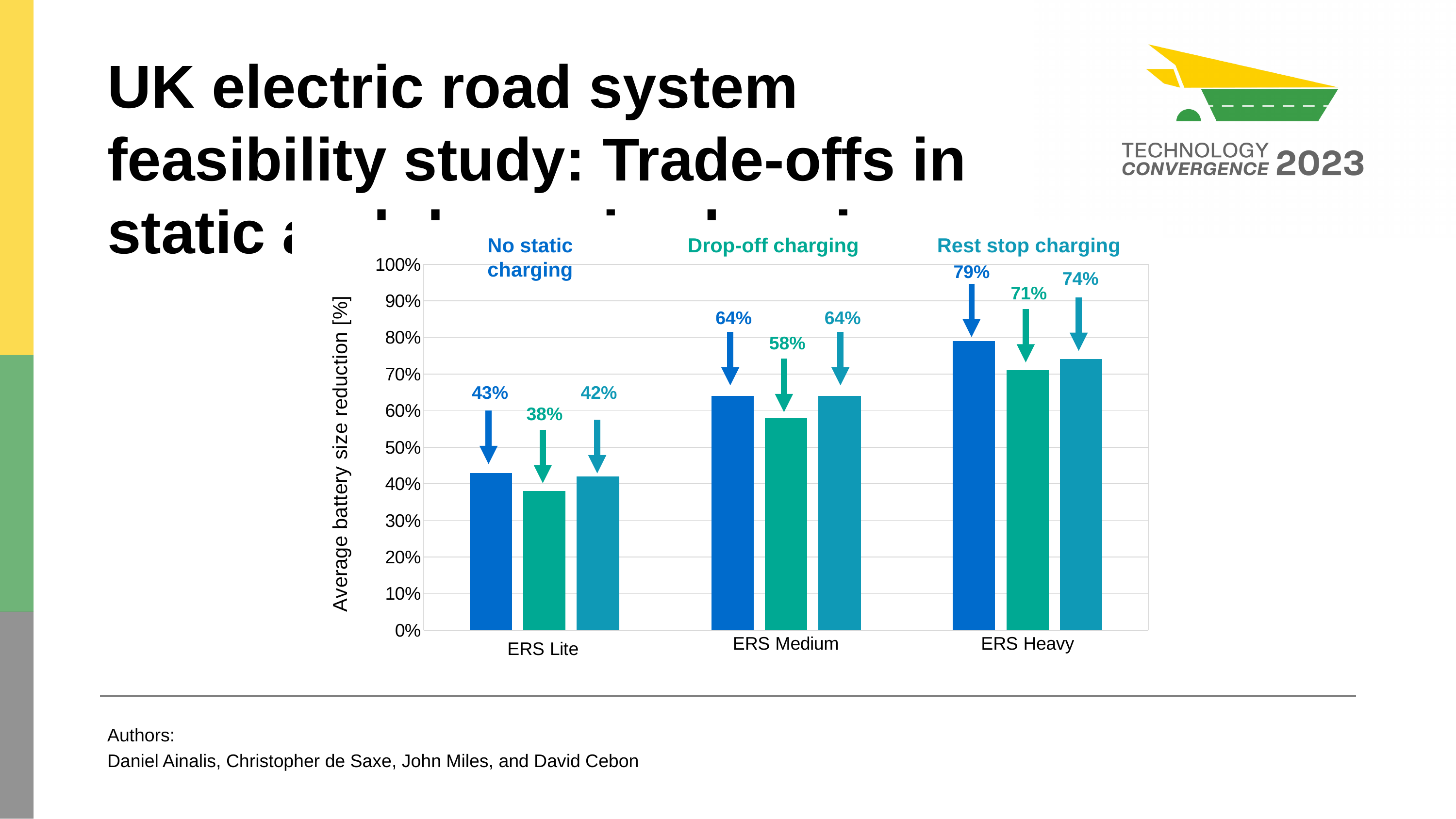

# UK electric road system feasibility study: Trade-offs in static and dynamic charging

### Chart

| Category |  |  |  |
|---|---|---|---|
| ERS Lite | 0.43 | 0.38 | 0.42 |
| ERS Medium | 0.64 | 0.58 | 0.64 |
| ERS Heavy | 0.79 | 0.71 | 0.74 |
No static charging
79%
64%
43%
Drop-off charging
71%
58%
38%
Rest stop charging
74%
64%
42%
Authors:
Daniel Ainalis, Christopher de Saxe, John Miles, and David Cebon